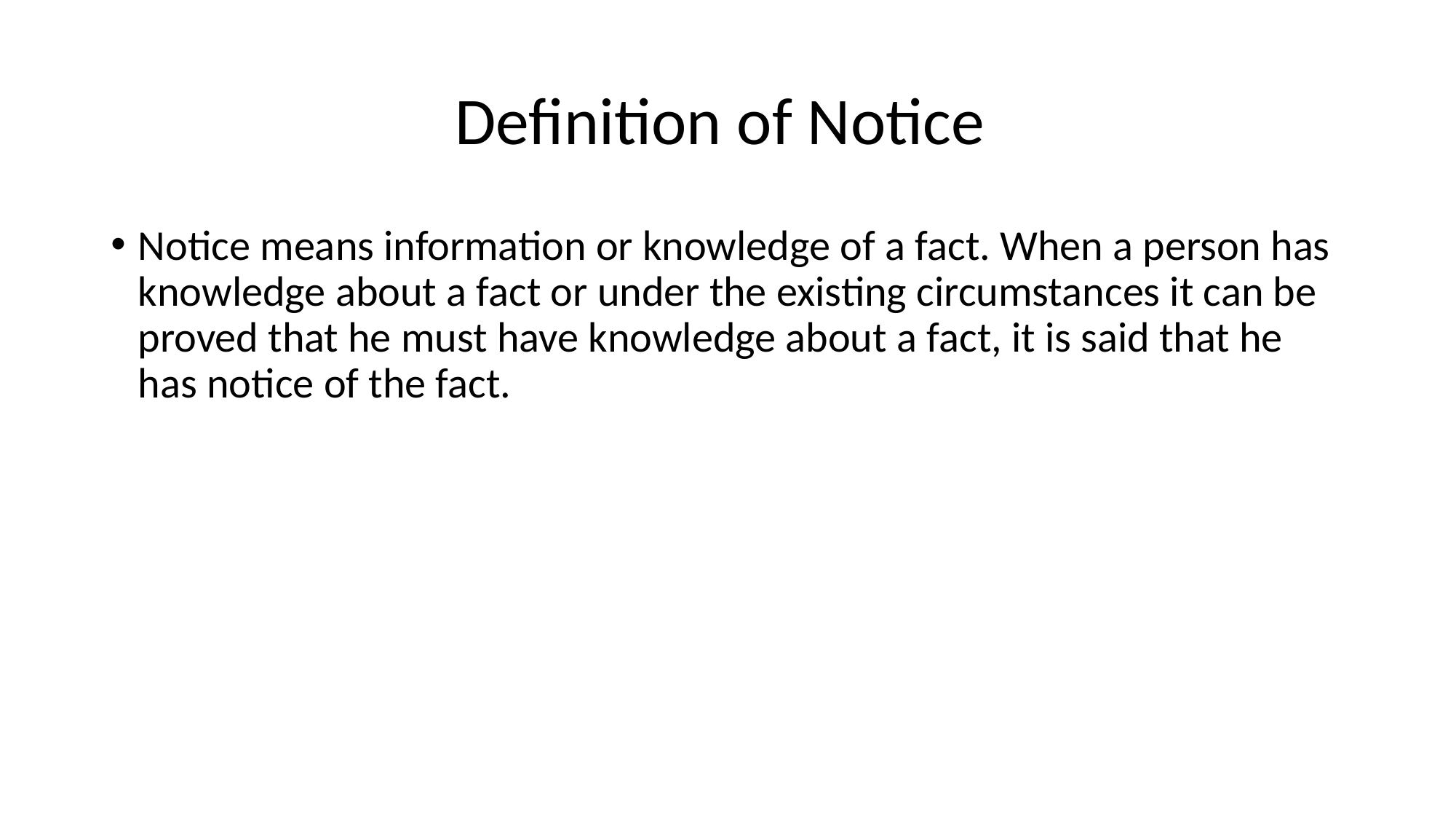

# Definition of Notice
Notice means information or knowledge of a fact. When a person has knowledge about a fact or under the existing circumstances it can be proved that he must have knowledge about a fact, it is said that he has notice of the fact.